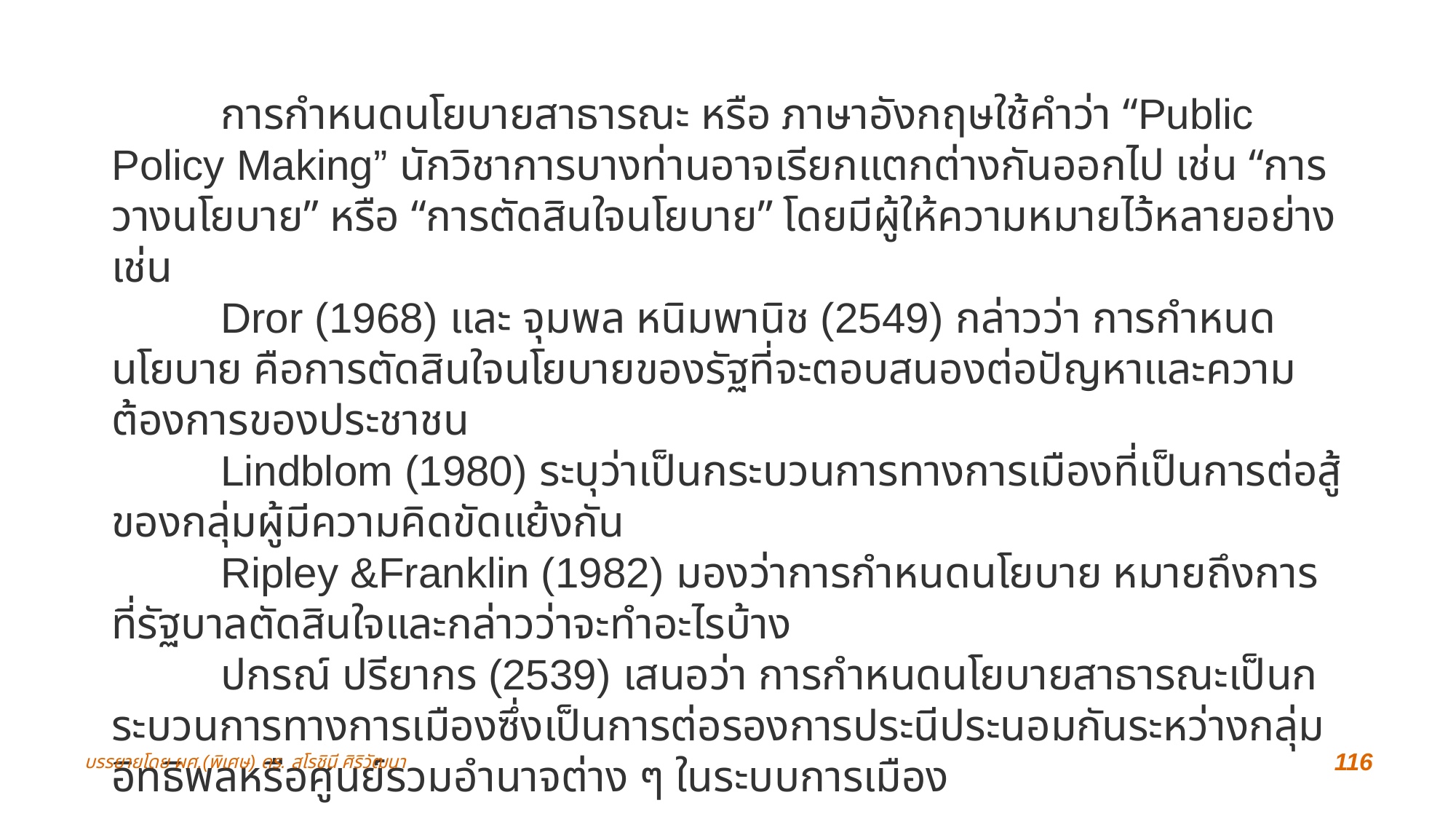

การกำหนดนโยบายสาธารณะ หรือ ภาษาอังกฤษใช้คำว่า “Public Policy Making” นักวิชาการบางท่านอาจเรียกแตกต่างกันออกไป เช่น “การวางนโยบาย” หรือ “การตัดสินใจนโยบาย” โดยมีผู้ให้ความหมายไว้หลายอย่างเช่น
	Dror (1968) และ จุมพล หนิมพานิช (2549) กล่าวว่า การกำหนดนโยบาย คือการตัดสินใจนโยบายของรัฐที่จะตอบสนองต่อปัญหาและความต้องการของประชาชน
	Lindblom (1980) ระบุว่าเป็นกระบวนการทางการเมืองที่เป็นการต่อสู้ของกลุ่มผู้มีความคิดขัดแย้งกัน
	Ripley &Franklin (1982) มองว่าการกำหนดนโยบาย หมายถึงการที่รัฐบาลตัดสินใจและกล่าวว่าจะทำอะไรบ้าง
	ปกรณ์ ปรียากร (2539) เสนอว่า การกำหนดนโยบายสาธารณะเป็นกระบวนการทางการเมืองซึ่งเป็นการต่อรองการประนีประนอมกันระหว่างกลุ่มอิทธิพลหรือศูนย์รวมอำนาจต่าง ๆ ในระบบการเมือง
บรรยายโดย ผศ.(พิเศษ) ดร. สโรชินี ศิริวัฒนา
116